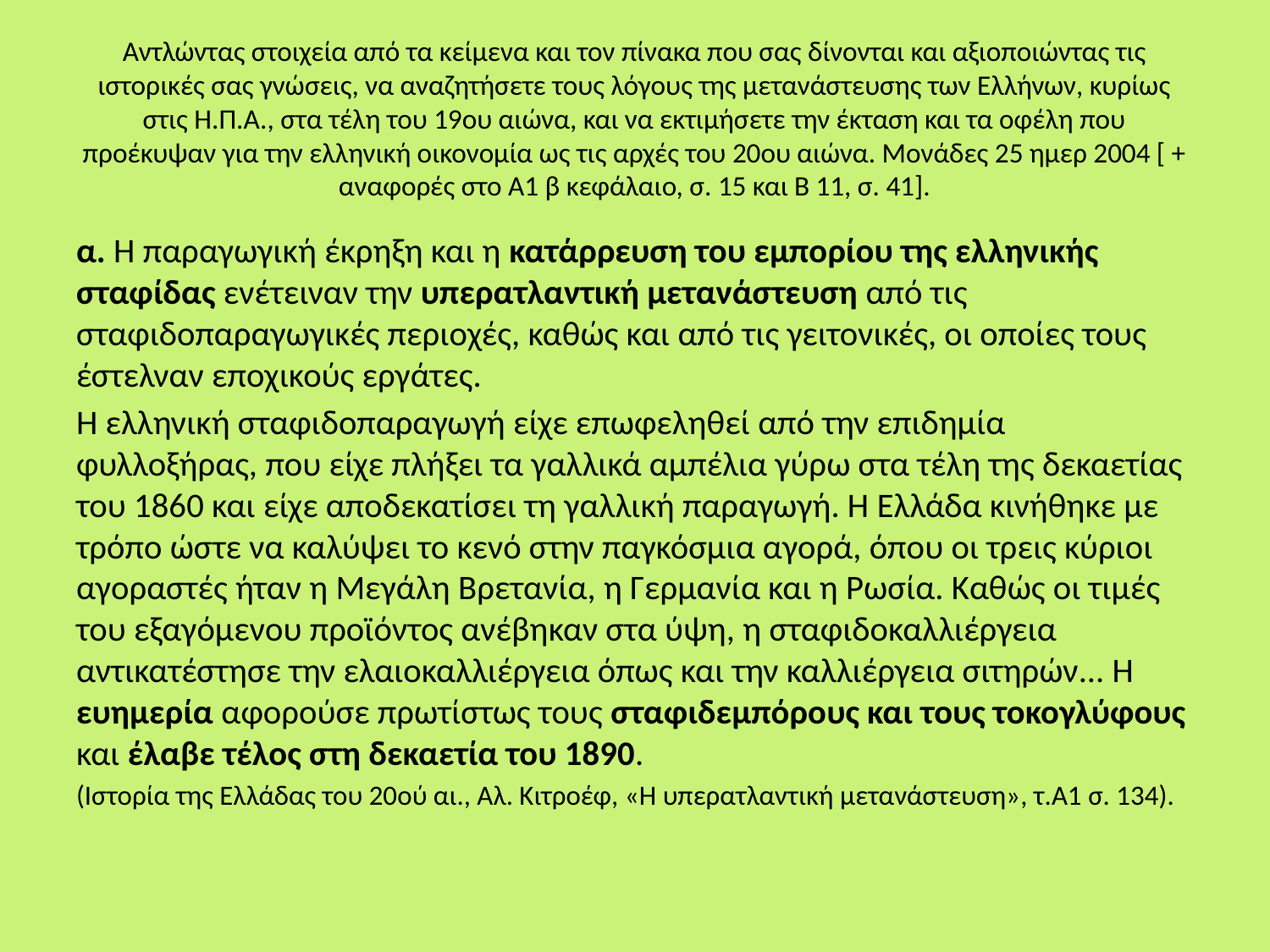

# Αντλώντας στοιχεία από τα κείμενα και τον πίνακα που σας δίνονται και αξιοποιώντας τις ιστορικές σας γνώσεις, να αναζητήσετε τους λόγους της μετανάστευσης των Ελλήνων, κυρίως στις Η.Π.Α., στα τέλη του 19ου αιώνα, και να εκτιμήσετε την έκταση και τα οφέλη που προέκυψαν για την ελληνική οικονομία ως τις αρχές του 20ου αιώνα. Μονάδες 25 ημερ 2004 [ + αναφορές στο Α1 β κεφάλαιο, σ. 15 και Β 11, σ. 41].
α. Η παραγωγική έκρηξη και η κατάρρευση του εμπορίου της ελληνικής σταφίδας ενέτειναν την υπερατλαντική μετανάστευση από τις σταφιδοπαραγωγικές περιοχές, καθώς και από τις γειτονικές, οι οποίες τους έστελναν εποχικούς εργάτες.
Η ελληνική σταφιδοπαραγωγή είχε επωφεληθεί από την επιδημία φυλλοξήρας, που είχε πλήξει τα γαλλικά αμπέλια γύρω στα τέλη της δεκαετίας του 1860 και είχε αποδεκατίσει τη γαλλική παραγωγή. Η Ελλάδα κινήθηκε με τρόπο ώστε να καλύψει το κενό στην παγκόσμια αγορά, όπου οι τρεις κύριοι αγοραστές ήταν η Μεγάλη Βρετανία, η Γερμανία και η Ρωσία. Καθώς οι τιμές του εξαγόμενου προϊόντος ανέβηκαν στα ύψη, η σταφιδοκαλλιέργεια αντικατέστησε την ελαιοκαλλιέργεια όπως και την καλλιέργεια σιτηρών... Η ευημερία αφορούσε πρωτίστως τους σταφιδεμπόρους και τους τοκογλύφους και έλαβε τέλος στη δεκαετία του 1890.
(Ιστορία της Ελλάδας του 20ού αι., Αλ. Κιτροέφ, «Η υπερατλαντική μετανάστευση», τ.Α1 σ. 134).